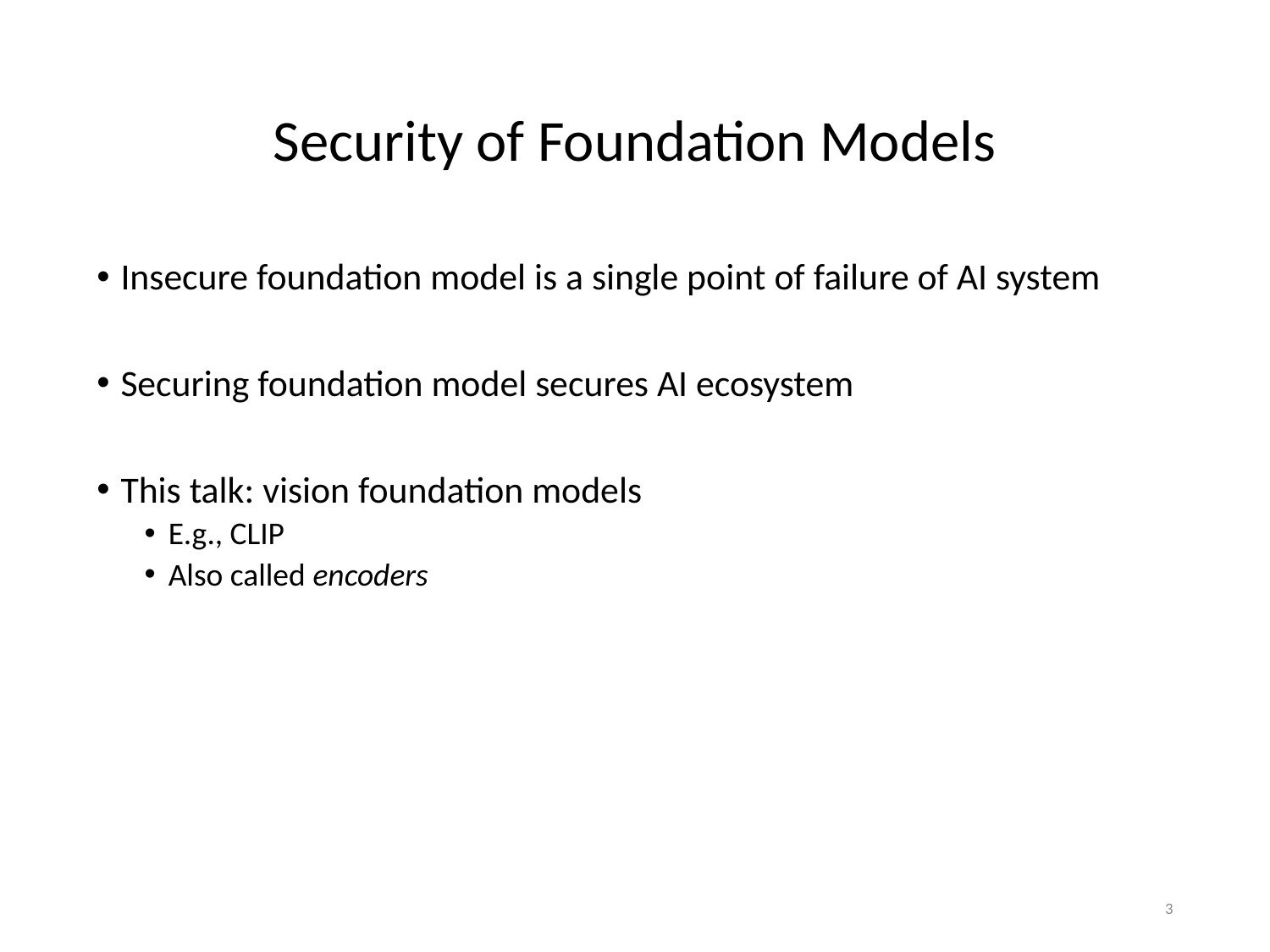

# Security of Foundation Models
Insecure foundation model is a single point of failure of AI system

Securing foundation model secures AI ecosystem

This talk: vision foundation models
E.g., CLIP
Also called encoders

3